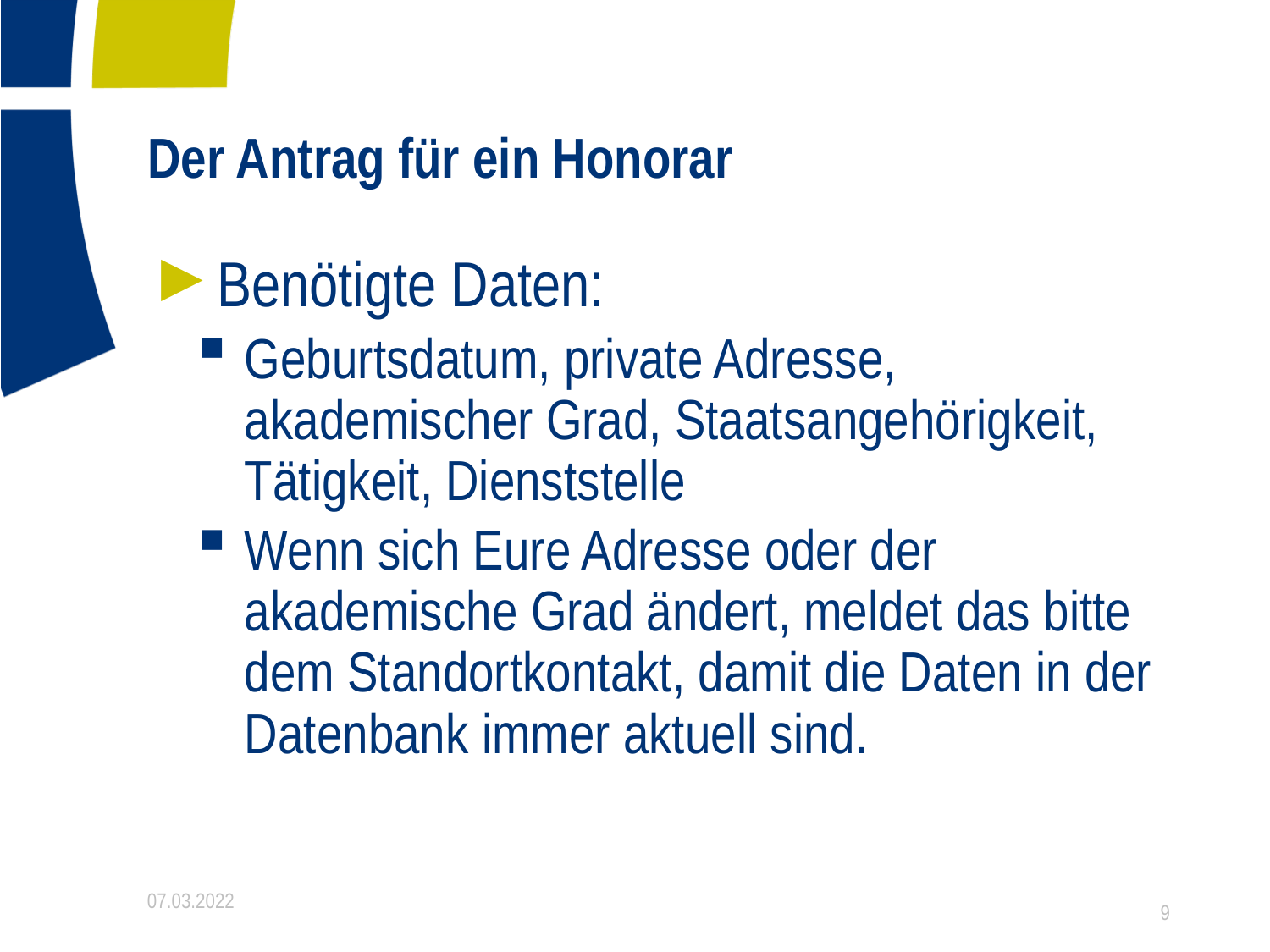

# Der Antrag für ein Honorar
Benötigte Daten:
Geburtsdatum, private Adresse, akademischer Grad, Staatsangehörigkeit, Tätigkeit, Dienststelle
Wenn sich Eure Adresse oder der akademische Grad ändert, meldet das bitte dem Standortkontakt, damit die Daten in der Datenbank immer aktuell sind.
07.03.2022

9